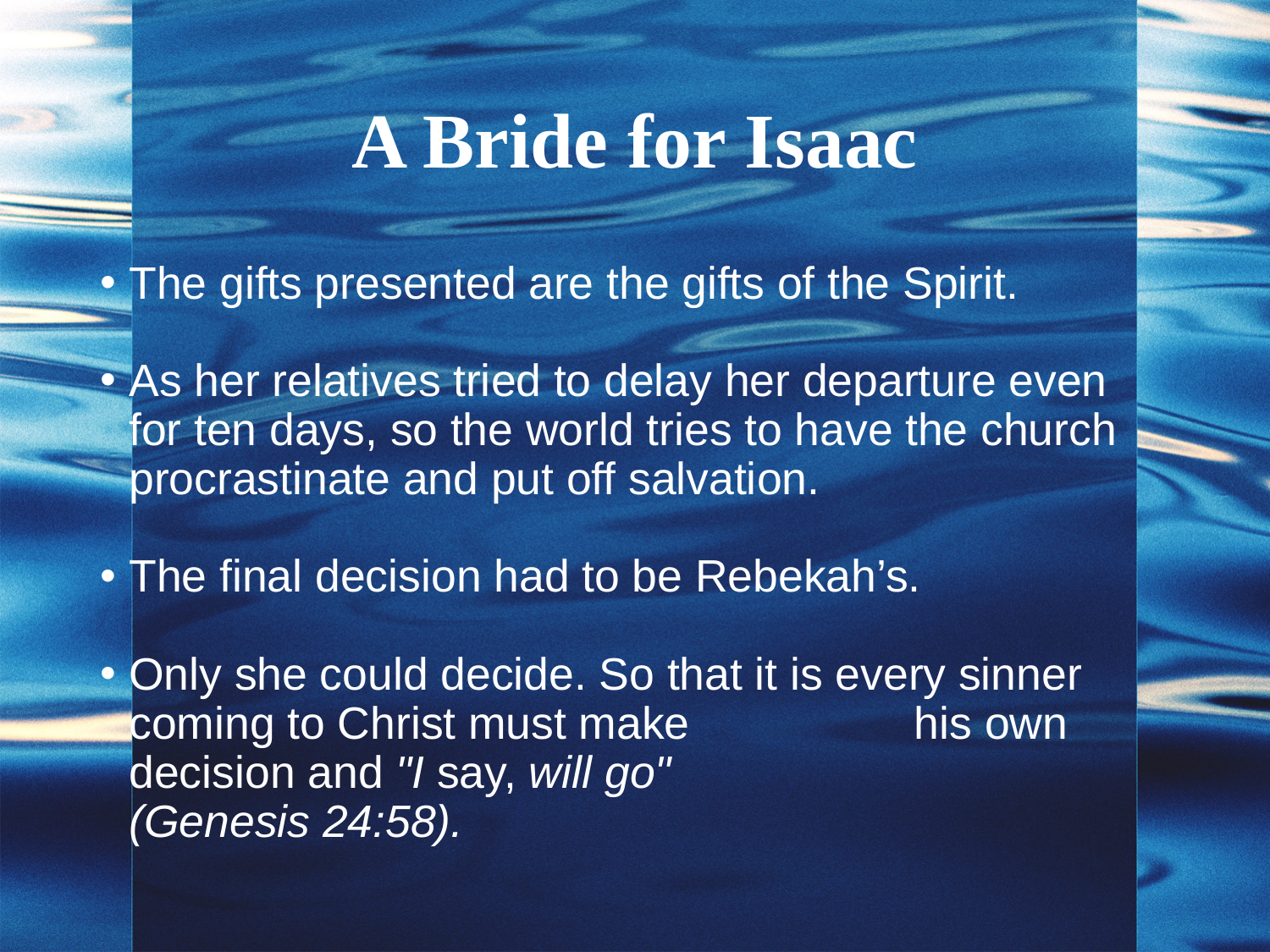

# A Bride for Isaac
The gifts presented are the gifts of the Spirit.

As her relatives tried to delay her departure even for ten days, so the world tries to have the church procrastinate and put off salvation.

The final decision had to be Rebekah’s.

Only she could decide. So that it is every sinner coming to Christ must make                  his own decision and "I say, will go"                            (Genesis 24:58).